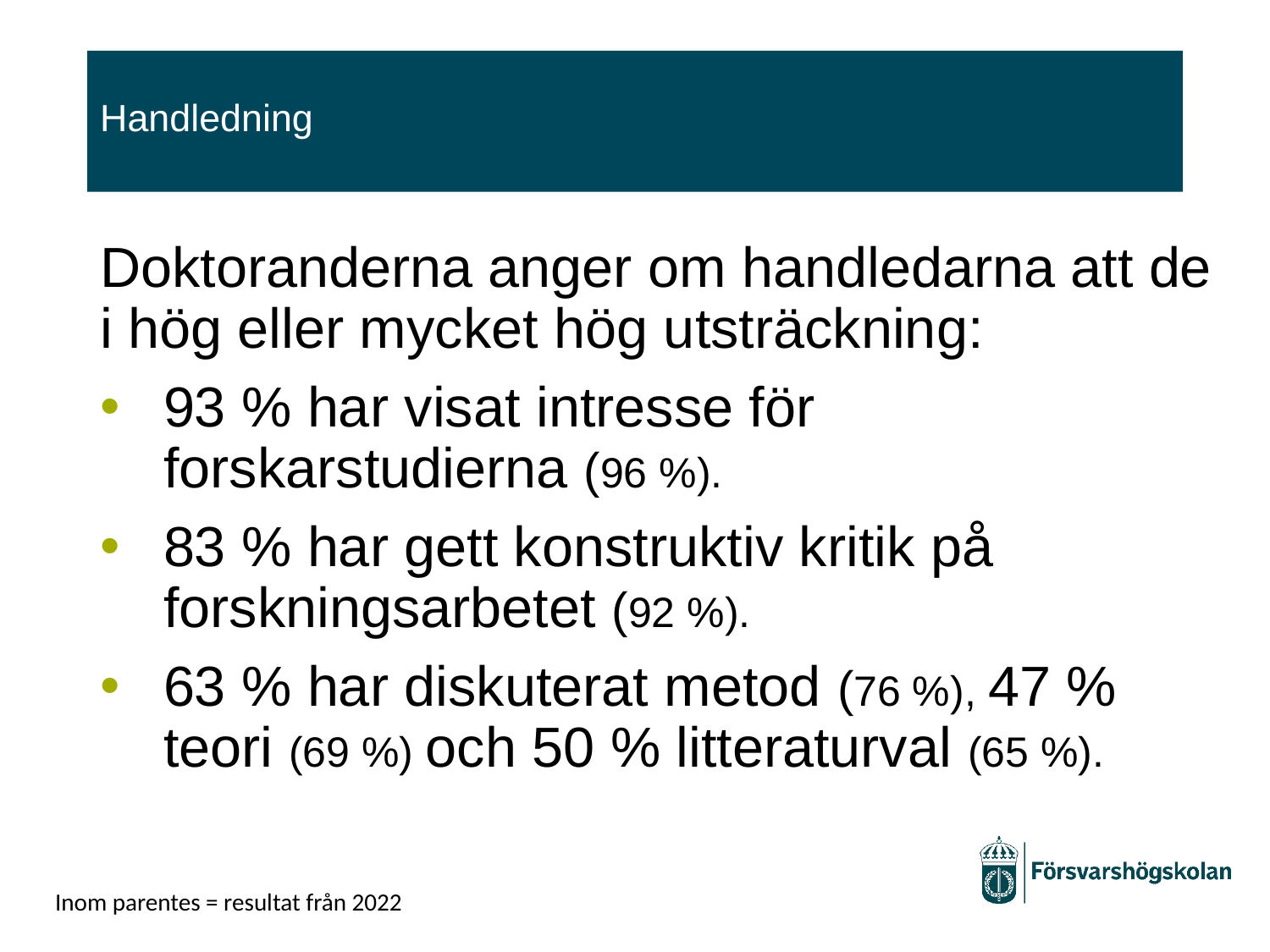

# Handledning
Doktoranderna anger om handledarna att de i hög eller mycket hög utsträckning:
93 % har visat intresse för forskarstudierna (96 %).
83 % har gett konstruktiv kritik på forskningsarbetet (92 %).
63 % har diskuterat metod (76 %), 47 % teori (69 %) och 50 % litteraturval (65 %).
Inom parentes = resultat från 2022